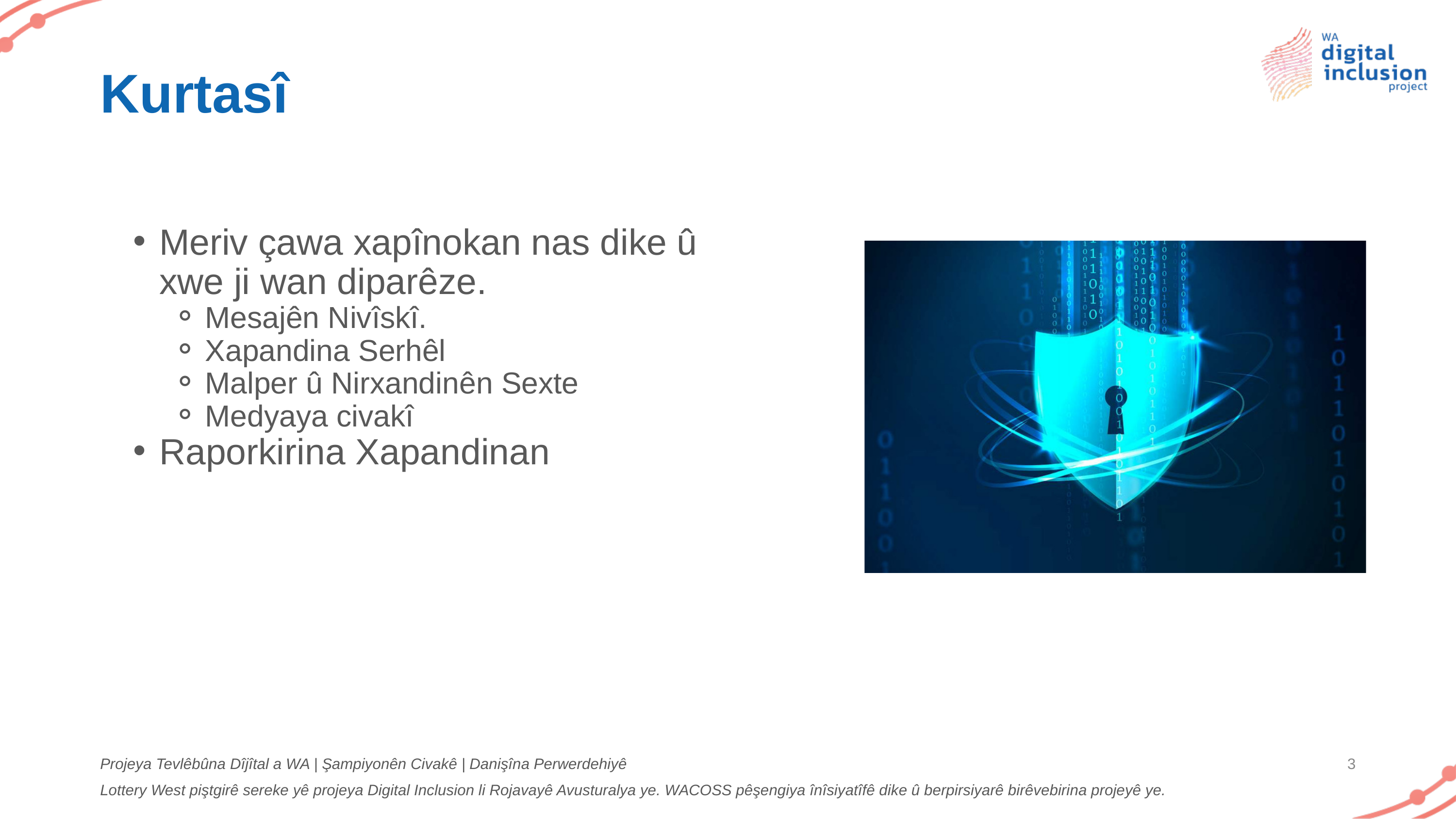

Kurtasî

Meriv çawa xapînokan nas dike û xwe ji wan diparêze.
Mesajên Nivîskî.
Xapandina Serhêl
Malper û Nirxandinên Sexte
Medyaya civakî
Raporkirina Xapandinan

Projeya Tevlêbûna Dîjîtal a WA | Şampiyonên Civakê | Danişîna Perwerdehiyê

3

Lottery West piştgirê sereke yê projeya Digital Inclusion li Rojavayê Avusturalya ye. WACOSS pêşengiya înîsiyatîfê dike û berpirsiyarê birêvebirina projeyê ye.